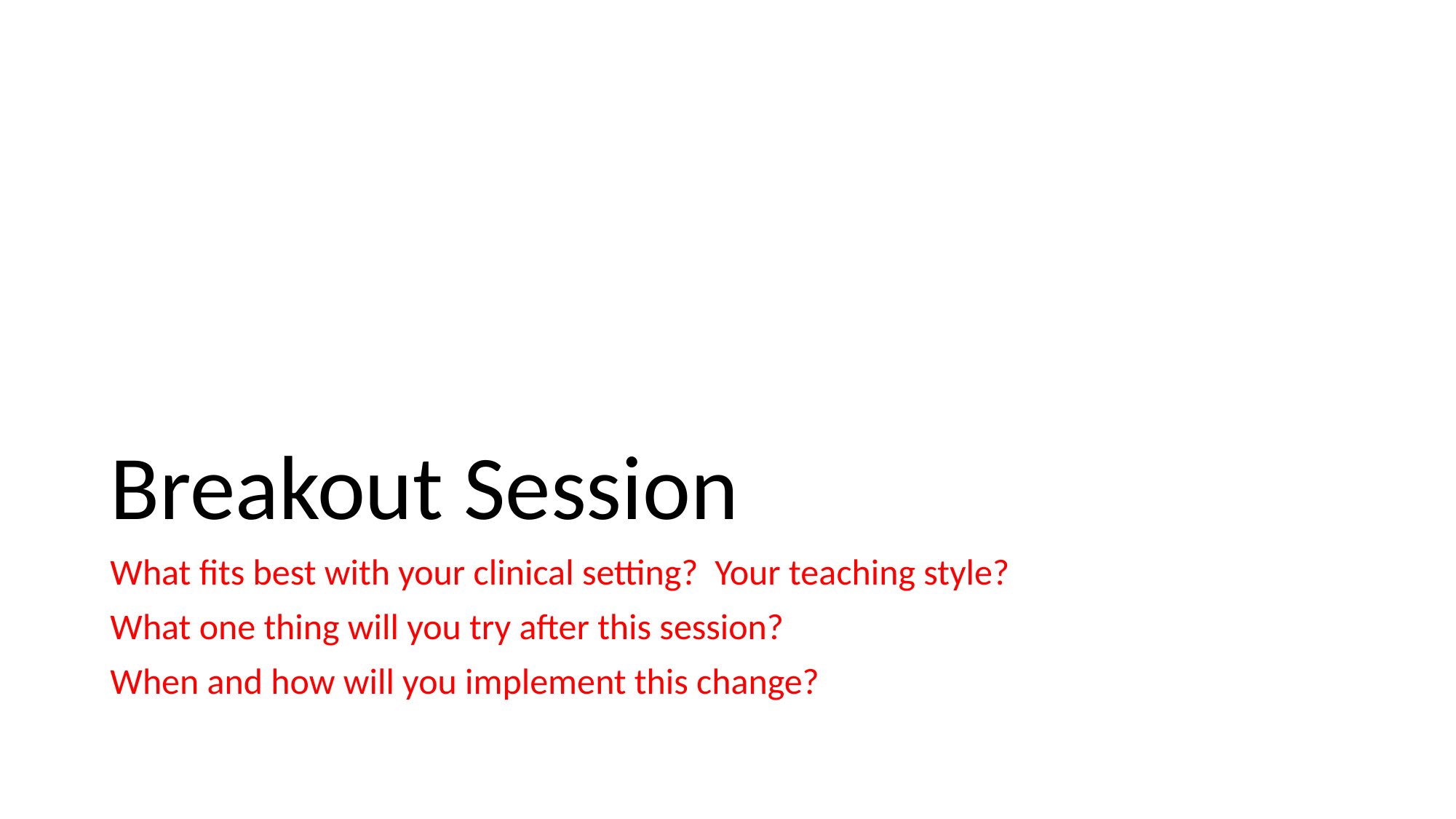

# Breakout Session
What fits best with your clinical setting?  Your teaching style?
What one thing will you try after this session?
When and how will you implement this change?